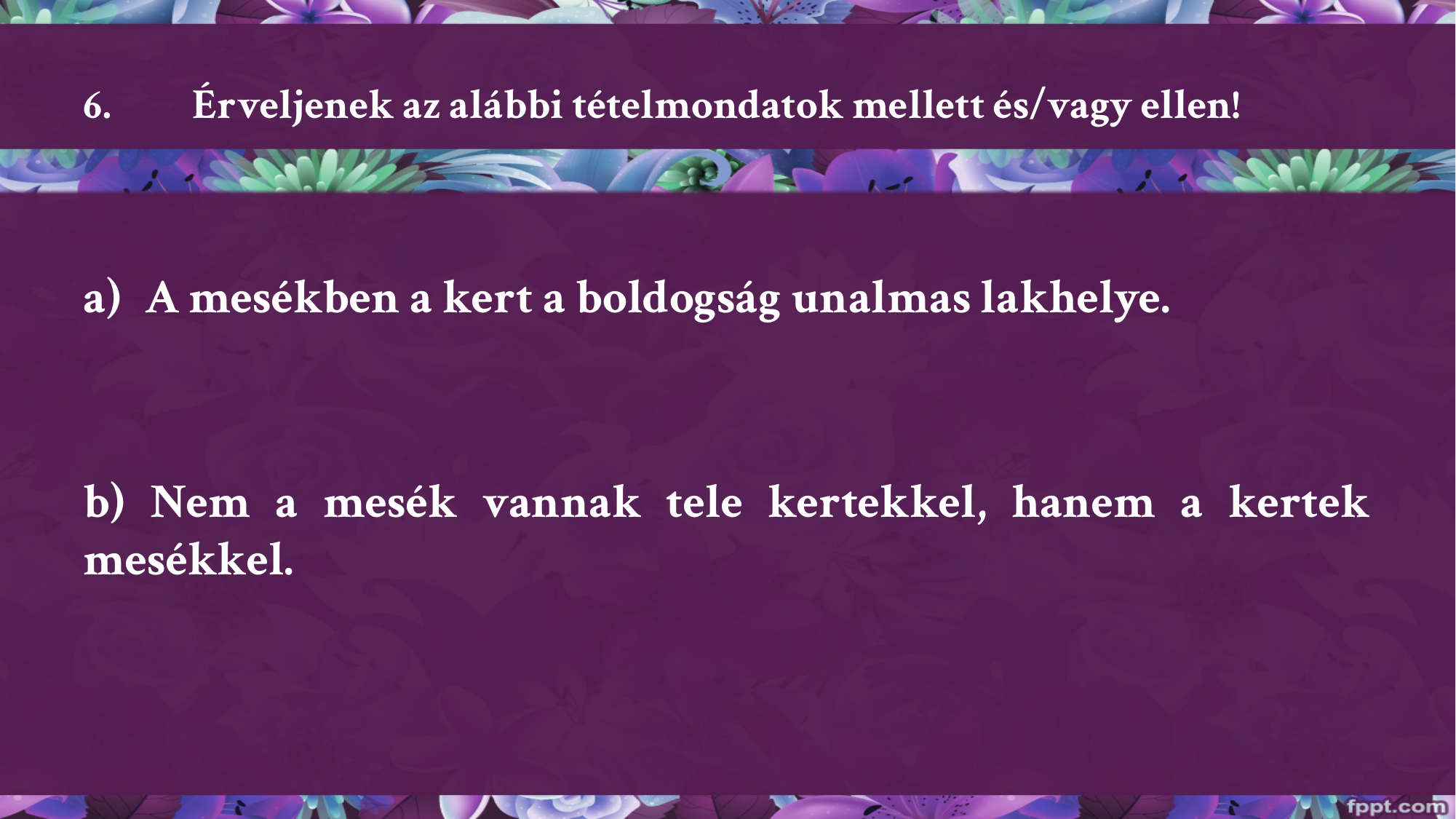

# 6.	Érveljenek az alábbi tételmondatok mellett és/vagy ellen!

A mesékben a kert a boldogság unalmas lakhelye.

b) Nem a mesék vannak tele kertekkel, hanem a kertek mesékkel.